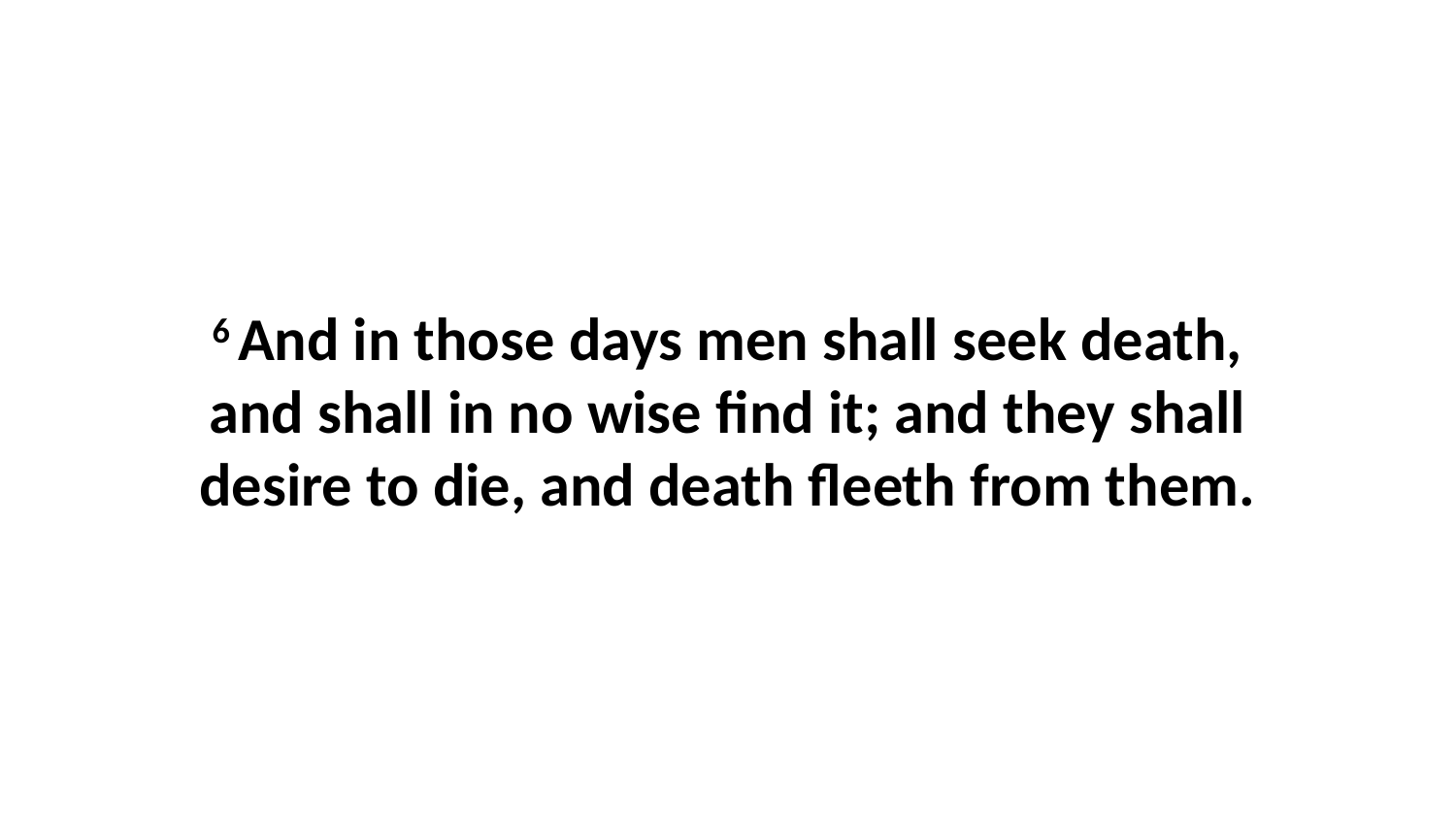

6 And in those days men shall seek death, and shall in no wise find it; and they shall desire to die, and death fleeth from them.